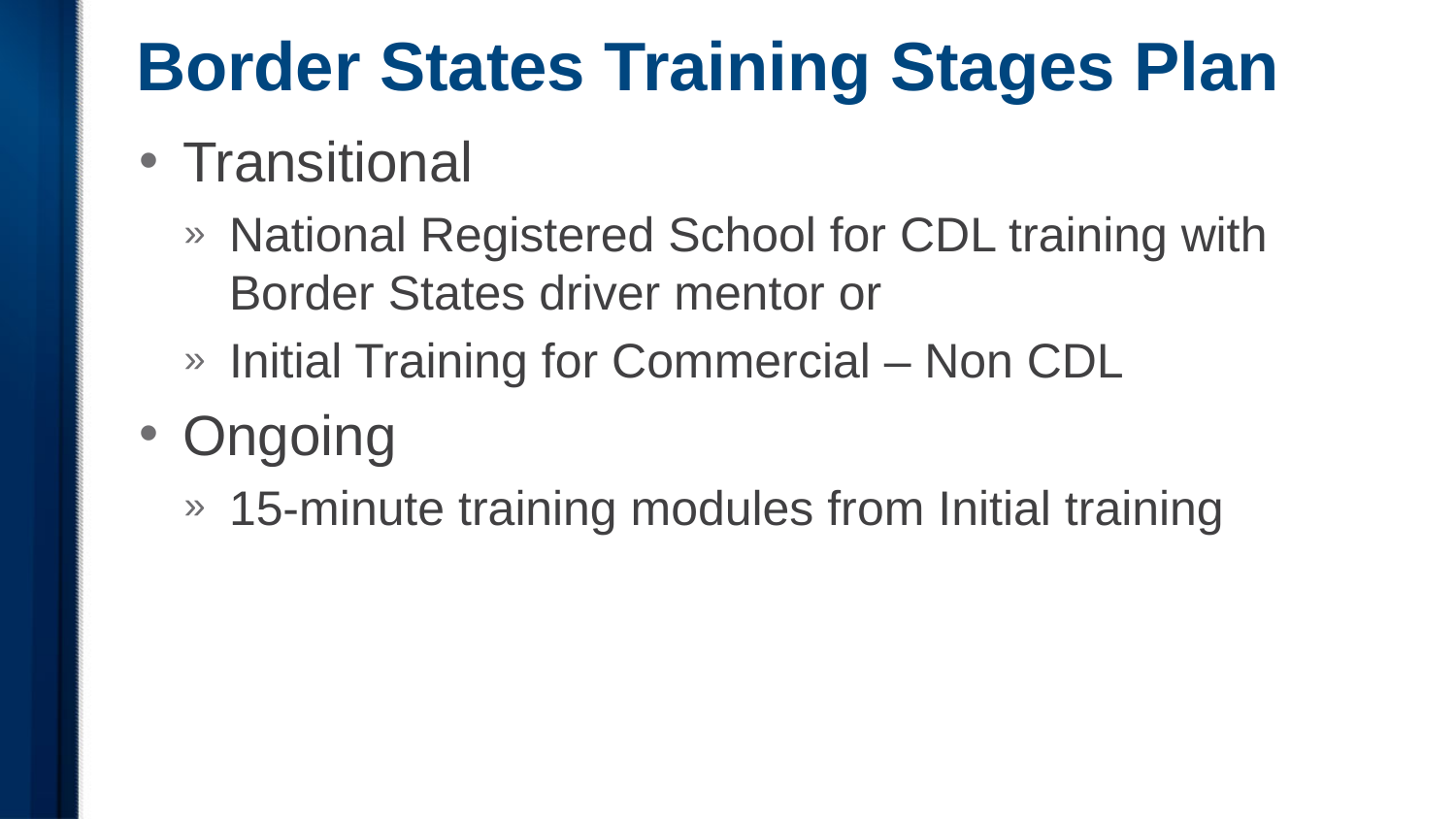

# Border States Training Stages Plan
Transitional
National Registered School for CDL training with Border States driver mentor or
Initial Training for Commercial – Non CDL
Ongoing
15-minute training modules from Initial training